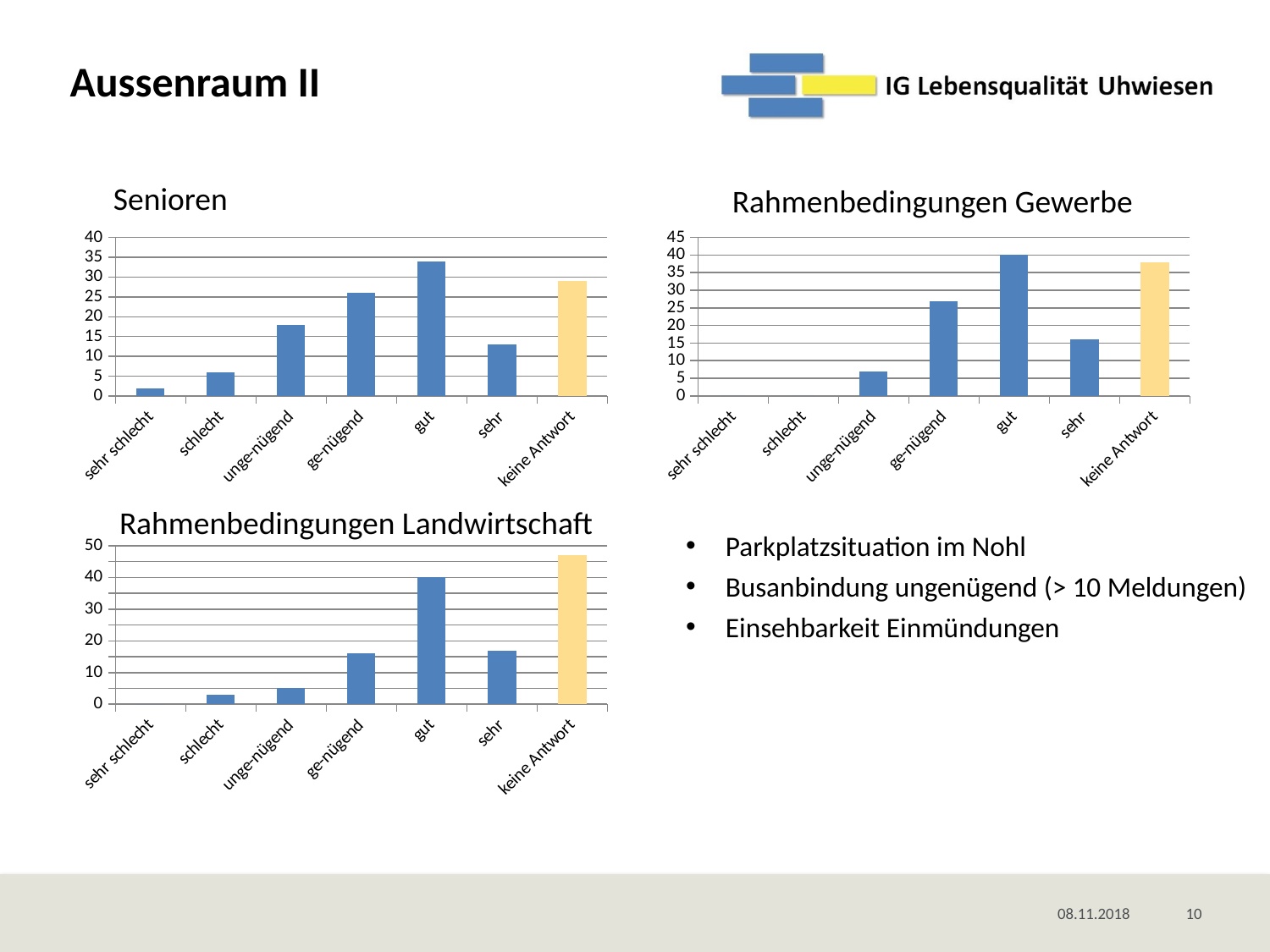

# Aussenraum II

Senioren
Rahmenbedingungen Gewerbe

### Chart

| Category |  |
|---|---|
| sehr schlecht | 2.0 |
| schlecht | 6.0 |
| unge-nügend | 18.0 |
| ge-nügend | 26.0 |
| gut | 34.0 |
| sehr | 13.0 |
| keine Antwort | 29.0 |

### Chart

| Category |  |
|---|---|
| sehr schlecht | 0.0 |
| schlecht | 0.0 |
| unge-nügend | 7.0 |
| ge-nügend | 27.0 |
| gut | 40.0 |
| sehr | 16.0 |
| keine Antwort | 38.0 |
Rahmenbedingungen Landwirtschaft
Parkplatzsituation im Nohl
Busanbindung ungenügend (> 10 Meldungen)
Einsehbarkeit Einmündungen

### Chart

| Category |  |
|---|---|
| sehr schlecht | 0.0 |
| schlecht | 3.0 |
| unge-nügend | 5.0 |
| ge-nügend | 16.0 |
| gut | 40.0 |
| sehr | 17.0 |
| keine Antwort | 47.0 |
08.11.2018
10